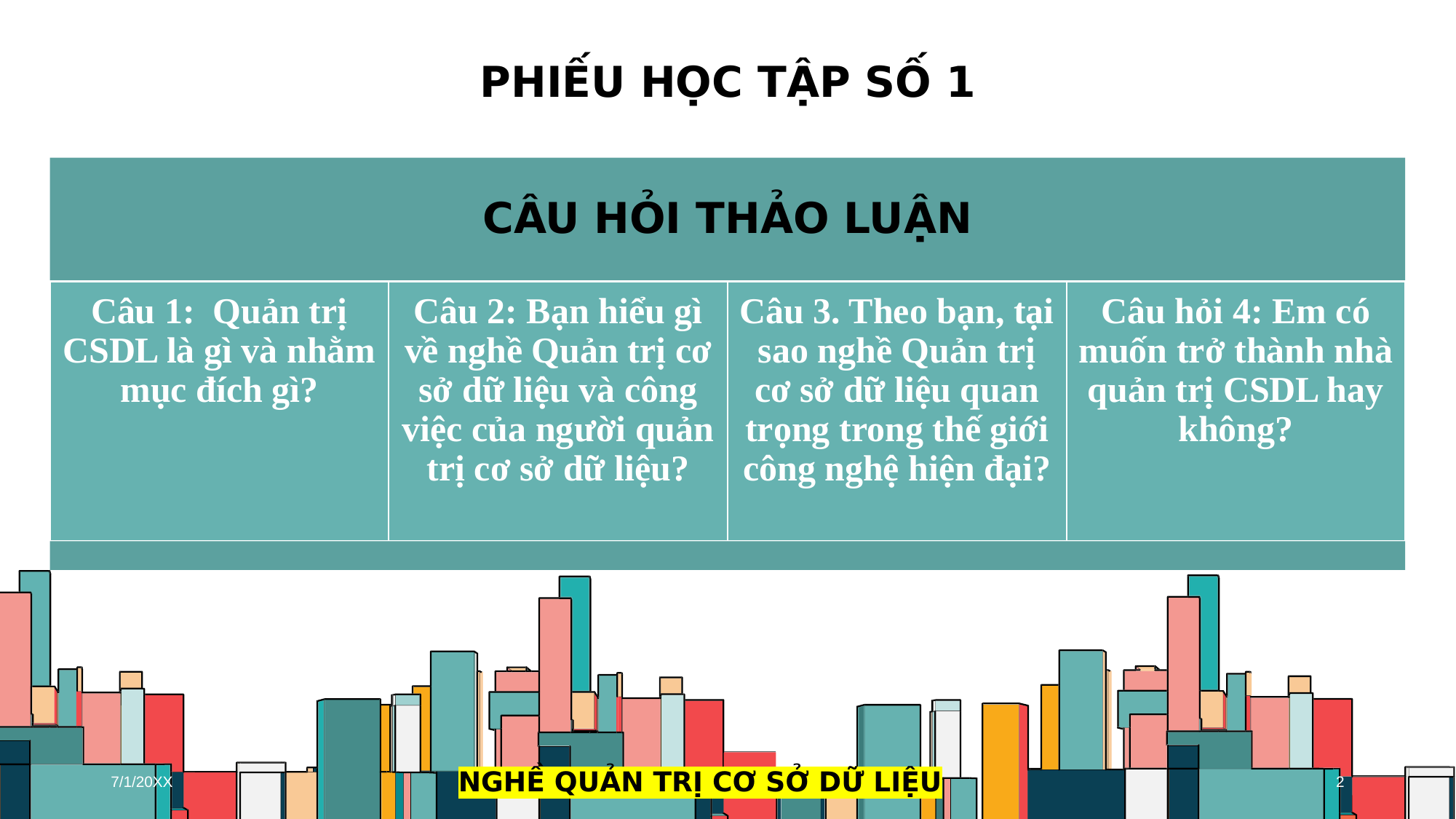

# Phiếu học tập số 1
CÂU HỎI THẢO LUẬN
Câu 1:  Quản trị CSDL là gì và nhằm mục đích gì?
Câu 2: Bạn hiểu gì về nghề Quản trị cơ sở dữ liệu và công việc của người quản trị cơ sở dữ liệu?

Câu 3. Theo bạn, tại sao nghề Quản trị cơ sở dữ liệu quan trọng trong thế giới công nghệ hiện đại?

Câu hỏi 4: Em có muốn trở thành nhà quản trị CSDL hay không?

7/1/20XX
NGHỀ QUẢN TRỊ CƠ SỞ DỮ LIỆU
2